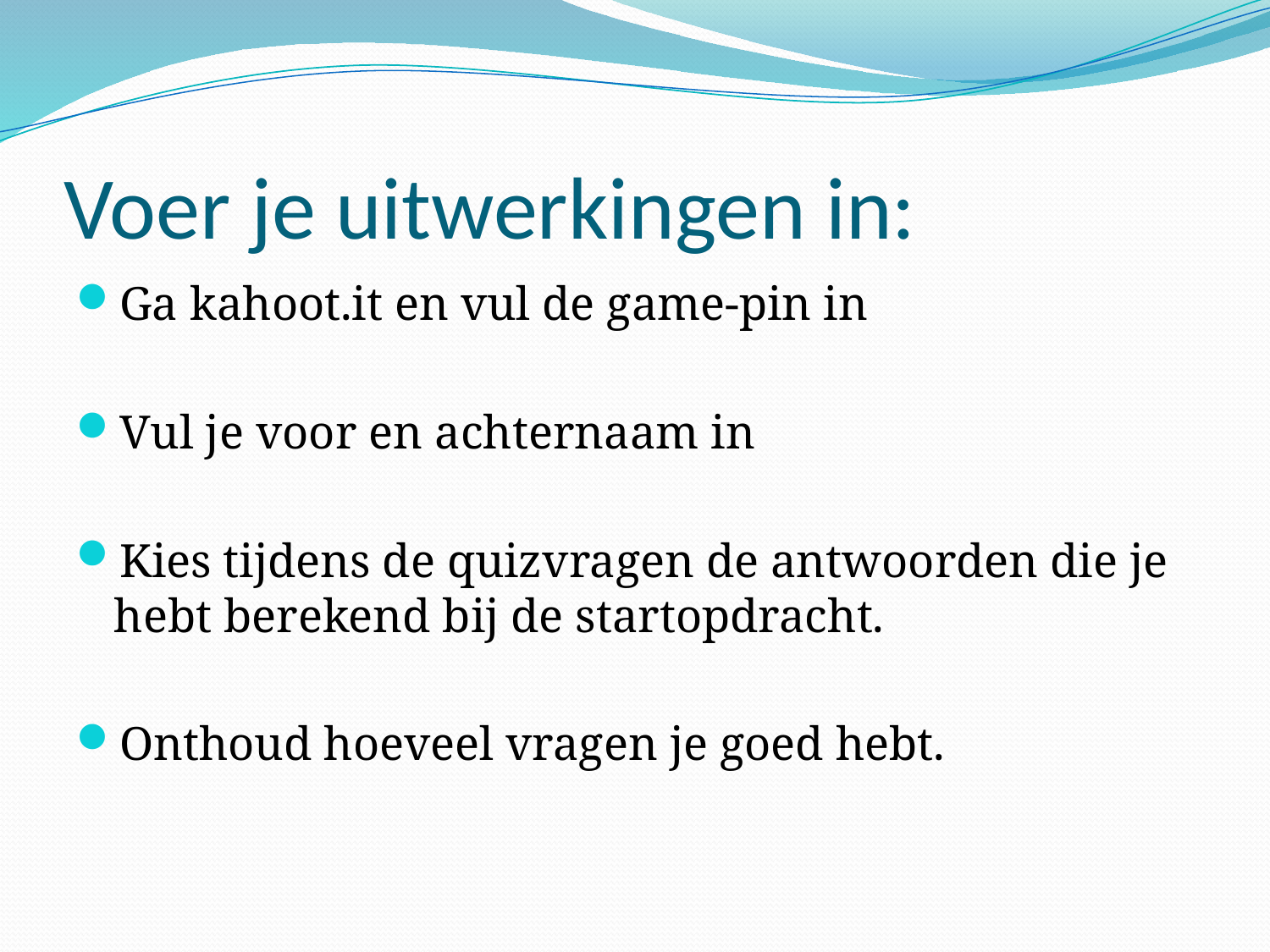

# Voer je uitwerkingen in:
Ga kahoot.it en vul de game-pin in

Vul je voor en achternaam in

Kies tijdens de quizvragen de antwoorden die je hebt berekend bij de startopdracht.

Onthoud hoeveel vragen je goed hebt.